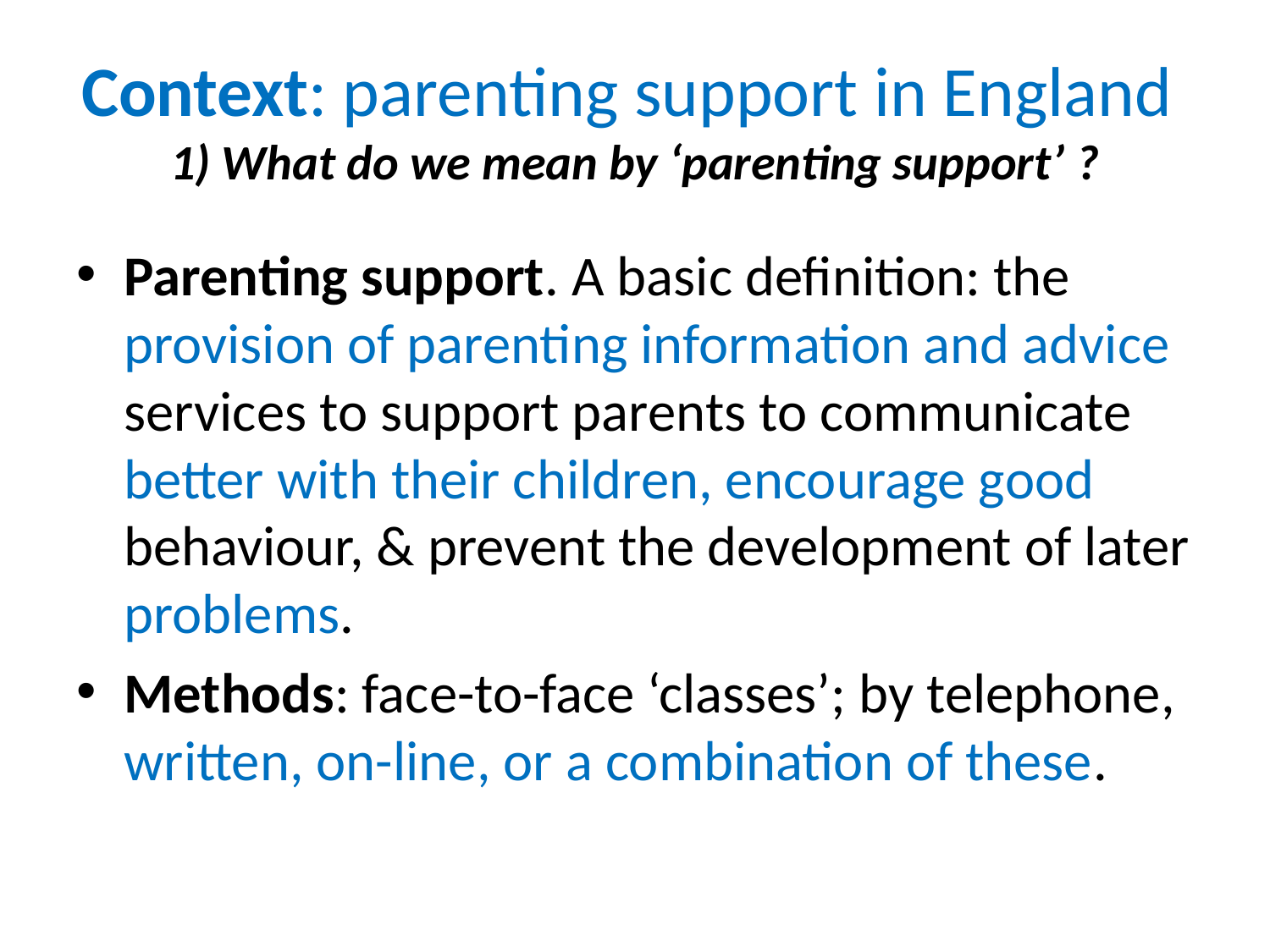

# Context: parenting support in England 1) What do we mean by ‘parenting support’ ?
Parenting support. A basic definition: the provision of parenting information and advice services to support parents to communicate better with their children, encourage good behaviour, & prevent the development of later problems.
Methods: face-to-face ‘classes’; by telephone, written, on-line, or a combination of these.